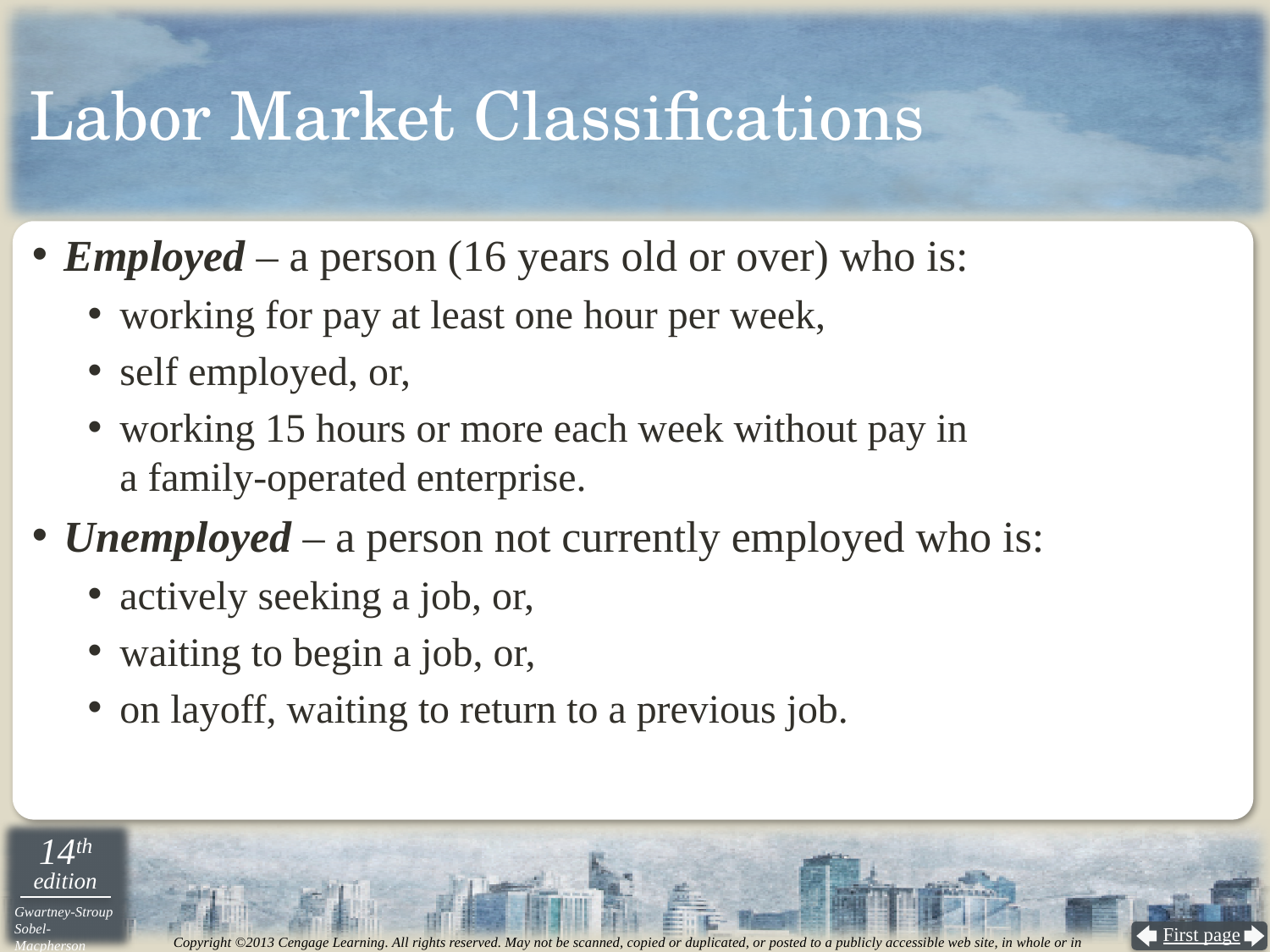

# Labor Market Classifications

Employed – a person (16 years old or over) who is:
working for pay at least one hour per week,
self employed, or,
working 15 hours or more each week without pay in
a family-operated enterprise.
Unemployed – a person not currently employed who is:
actively seeking a job, or,
waiting to begin a job, or,
on layoff, waiting to return to a previous job.